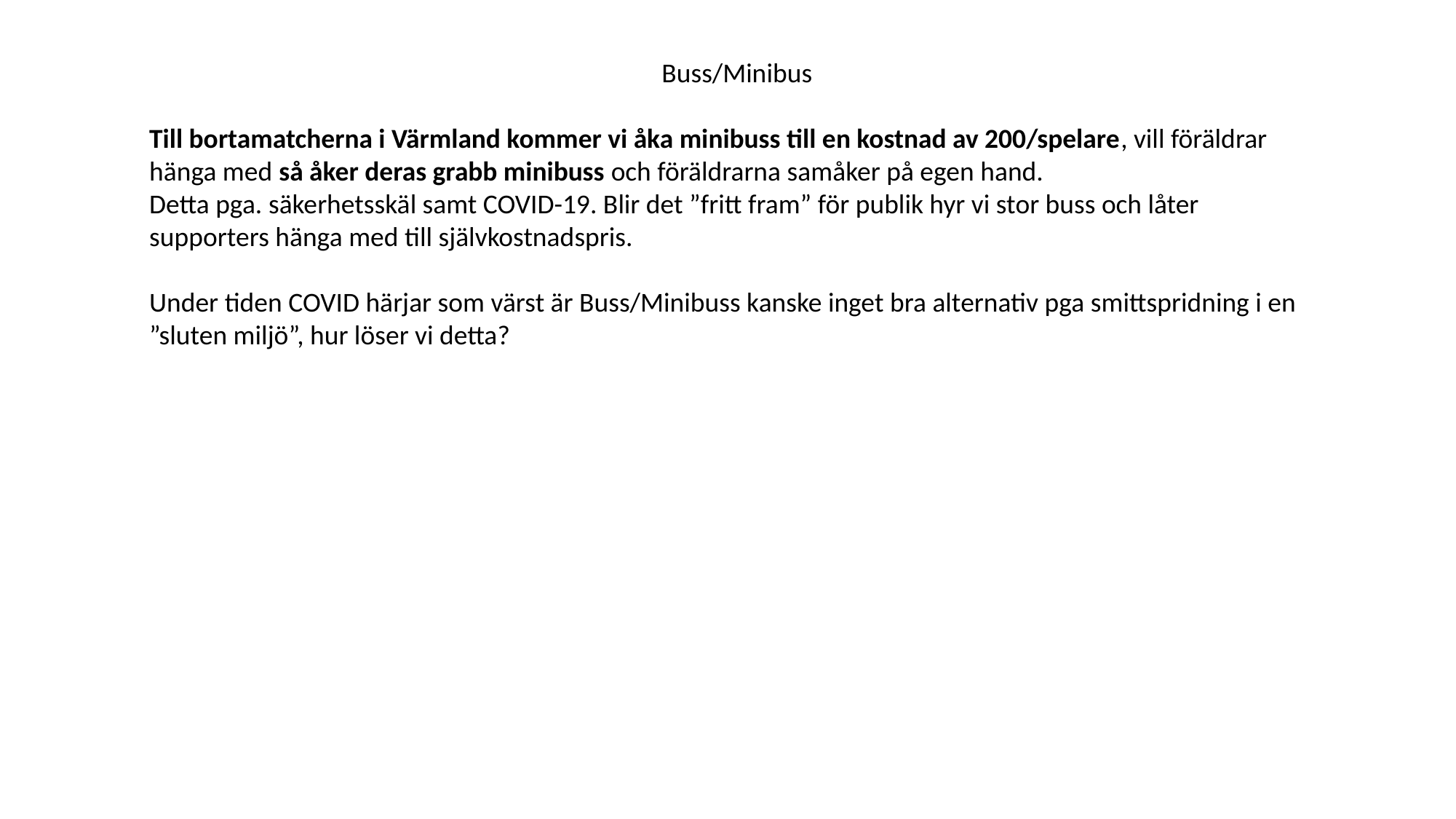

Buss/Minibus

Till bortamatcherna i Värmland kommer vi åka minibuss till en kostnad av 200/spelare, vill föräldrar hänga med så åker deras grabb minibuss och föräldrarna samåker på egen hand.
Detta pga. säkerhetsskäl samt COVID-19. Blir det ”fritt fram” för publik hyr vi stor buss och låter supporters hänga med till självkostnadspris.

Under tiden COVID härjar som värst är Buss/Minibuss kanske inget bra alternativ pga smittspridning i en ”sluten miljö”, hur löser vi detta?